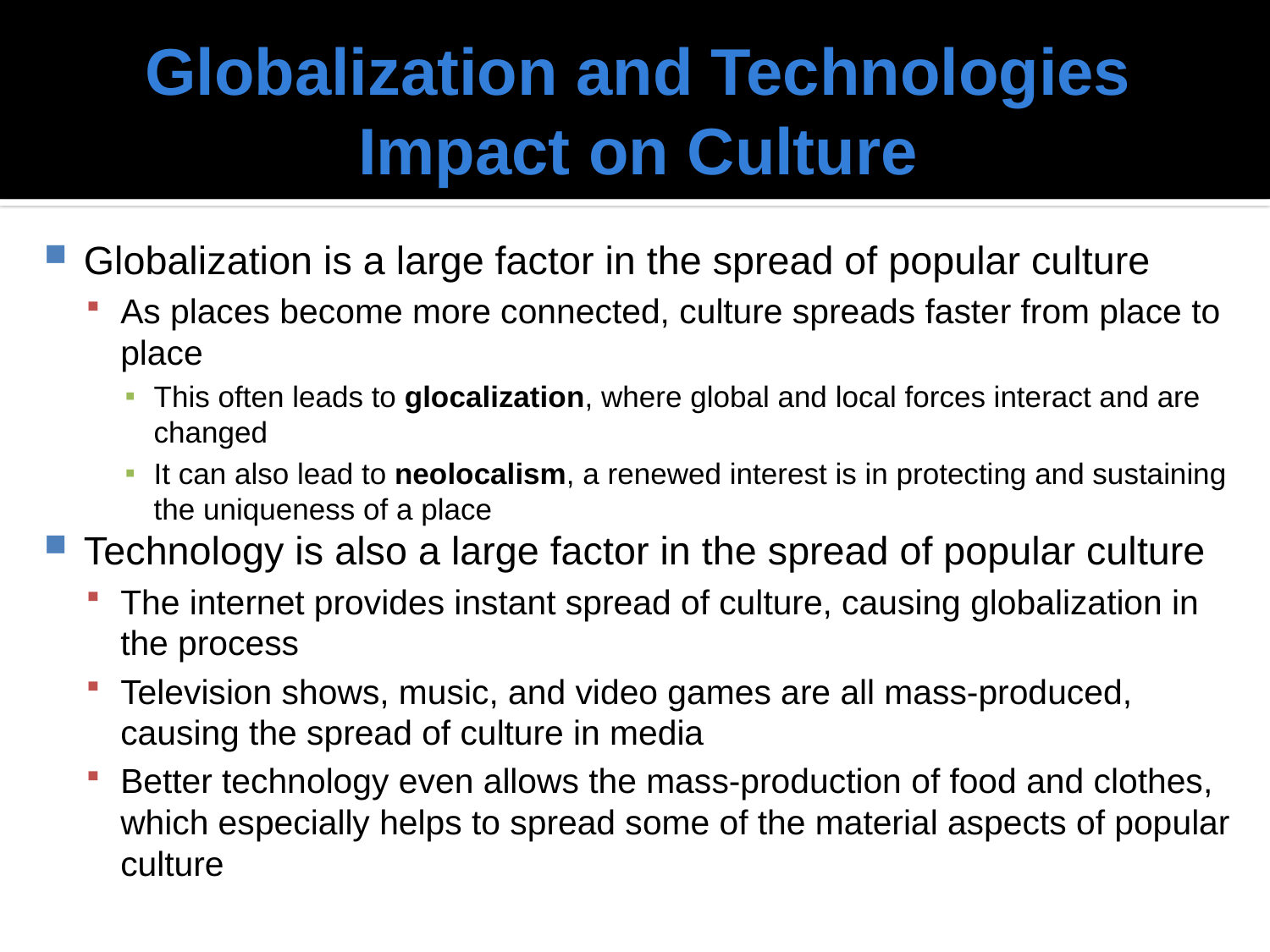

# Globalization and Technologies Impact on Culture
Globalization is a large factor in the spread of popular culture
As places become more connected, culture spreads faster from place to place
This often leads to glocalization, where global and local forces interact and are changed
It can also lead to neolocalism, a renewed interest is in protecting and sustaining the uniqueness of a place
Technology is also a large factor in the spread of popular culture
The internet provides instant spread of culture, causing globalization in the process
Television shows, music, and video games are all mass-produced, causing the spread of culture in media
Better technology even allows the mass-production of food and clothes, which especially helps to spread some of the material aspects of popular culture